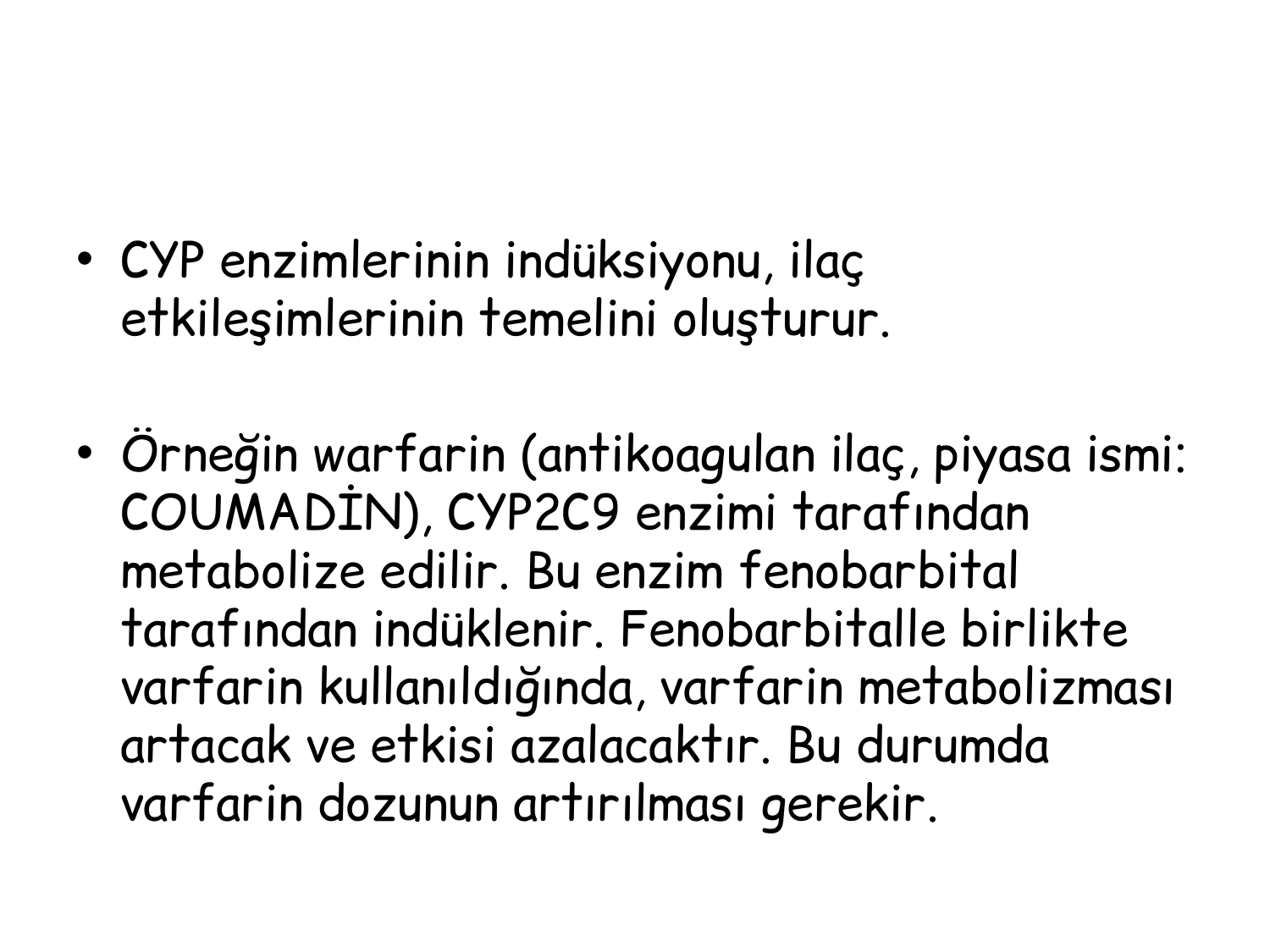

#
CYP enzimlerinin indüksiyonu, ilaç etkileşimlerinin temelini oluşturur.

Örneğin warfarin (antikoagulan ilaç, piyasa ismi: COUMADİN), CYP2C9 enzimi tarafından metabolize edilir. Bu enzim fenobarbital tarafından indüklenir. Fenobarbitalle birlikte varfarin kullanıldığında, varfarin metabolizması artacak ve etkisi azalacaktır. Bu durumda varfarin dozunun artırılması gerekir.